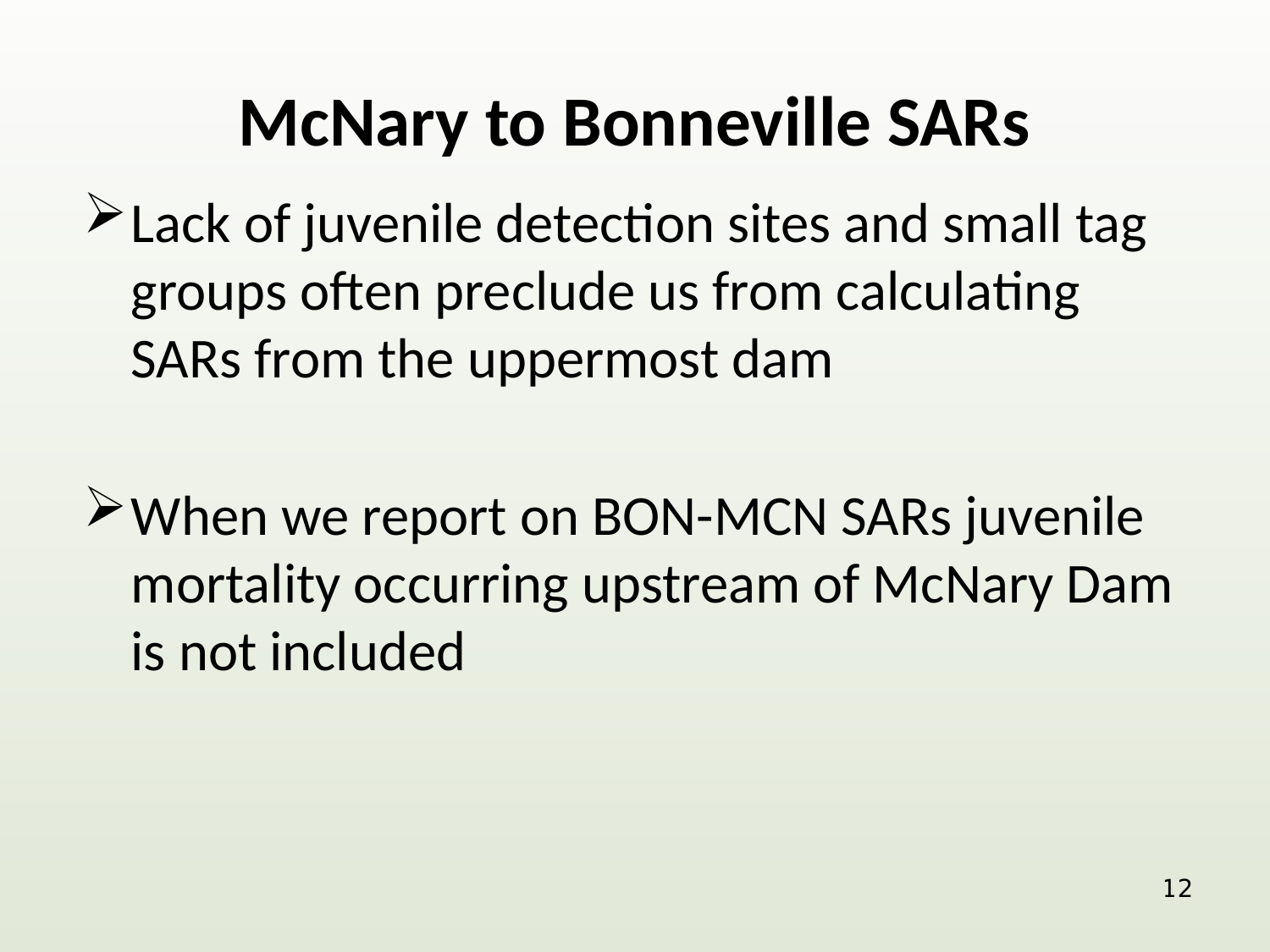

# McNary to Bonneville SARs
Lack of juvenile detection sites and small tag groups often preclude us from calculating SARs from the uppermost dam

When we report on BON-MCN SARs juvenile mortality occurring upstream of McNary Dam is not included

12